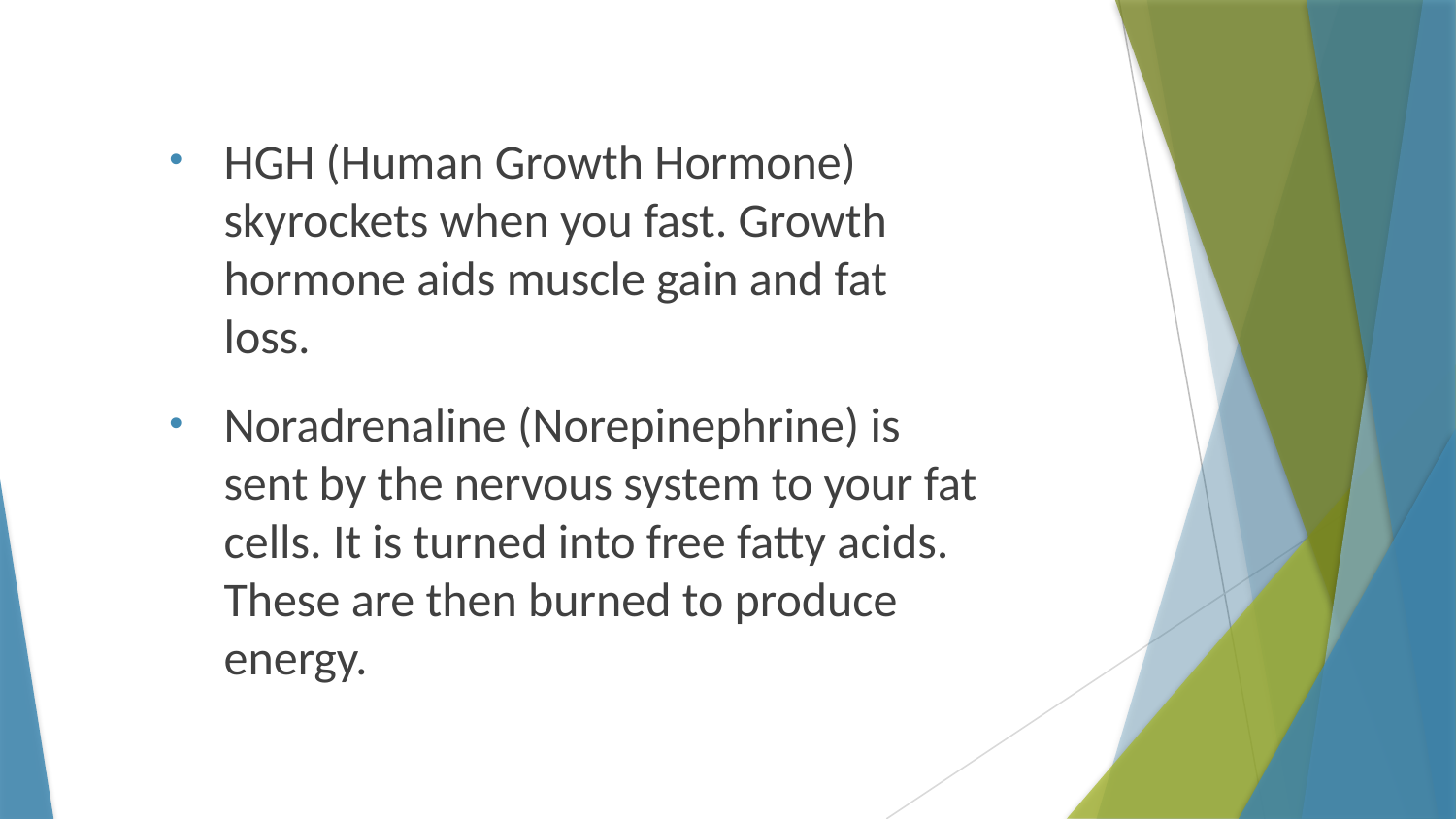

HGH (Human Growth Hormone) skyrockets when you fast. Growth hormone aids muscle gain and fat loss.
Noradrenaline (Norepinephrine) is sent by the nervous system to your fat cells. It is turned into free fatty acids. These are then burned to produce energy.